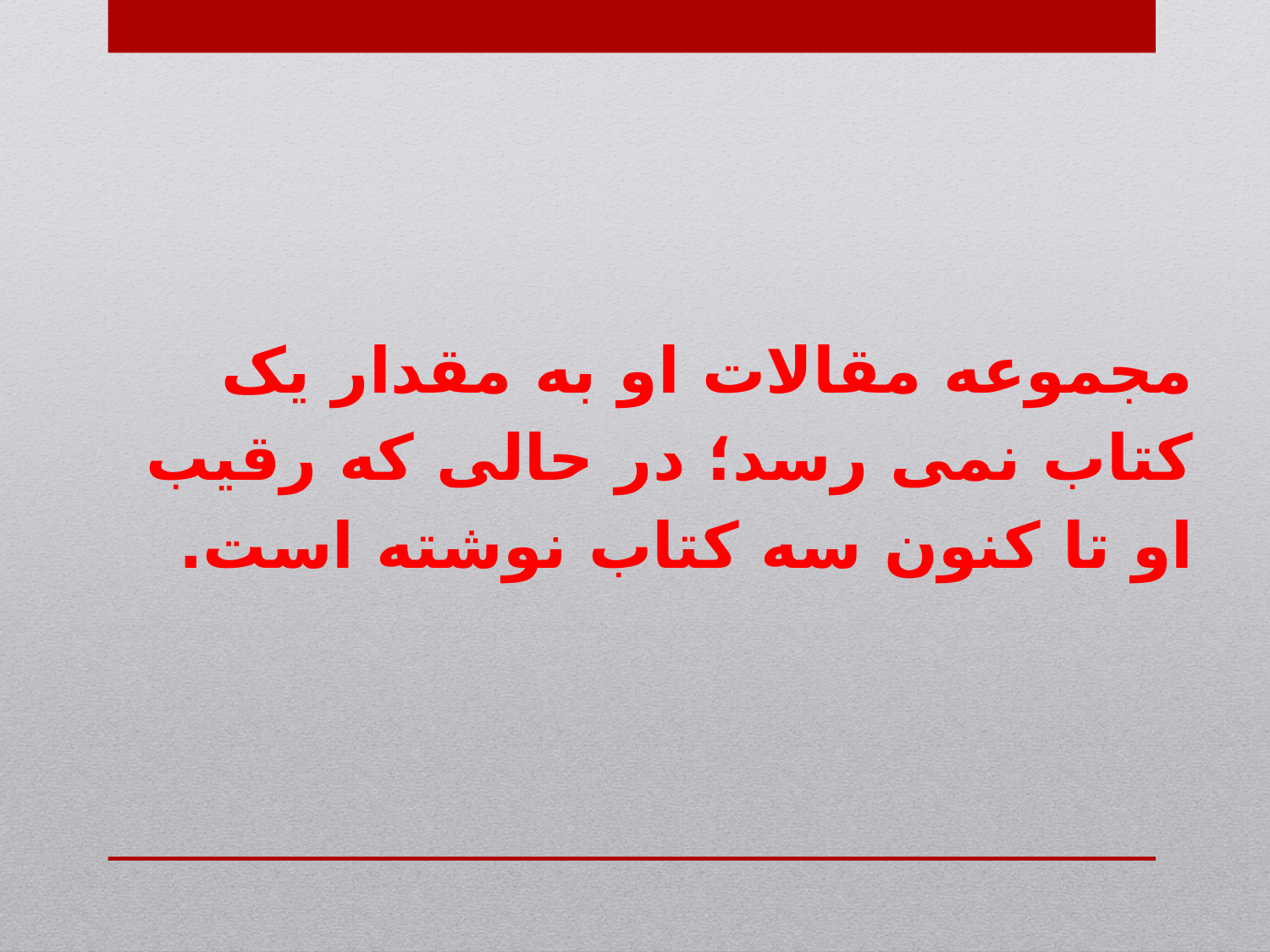

مجموعه مقالات او به مقدار یک کتاب نمی رسد؛ در حالی که رقیب او تا کنون سه کتاب نوشته است.